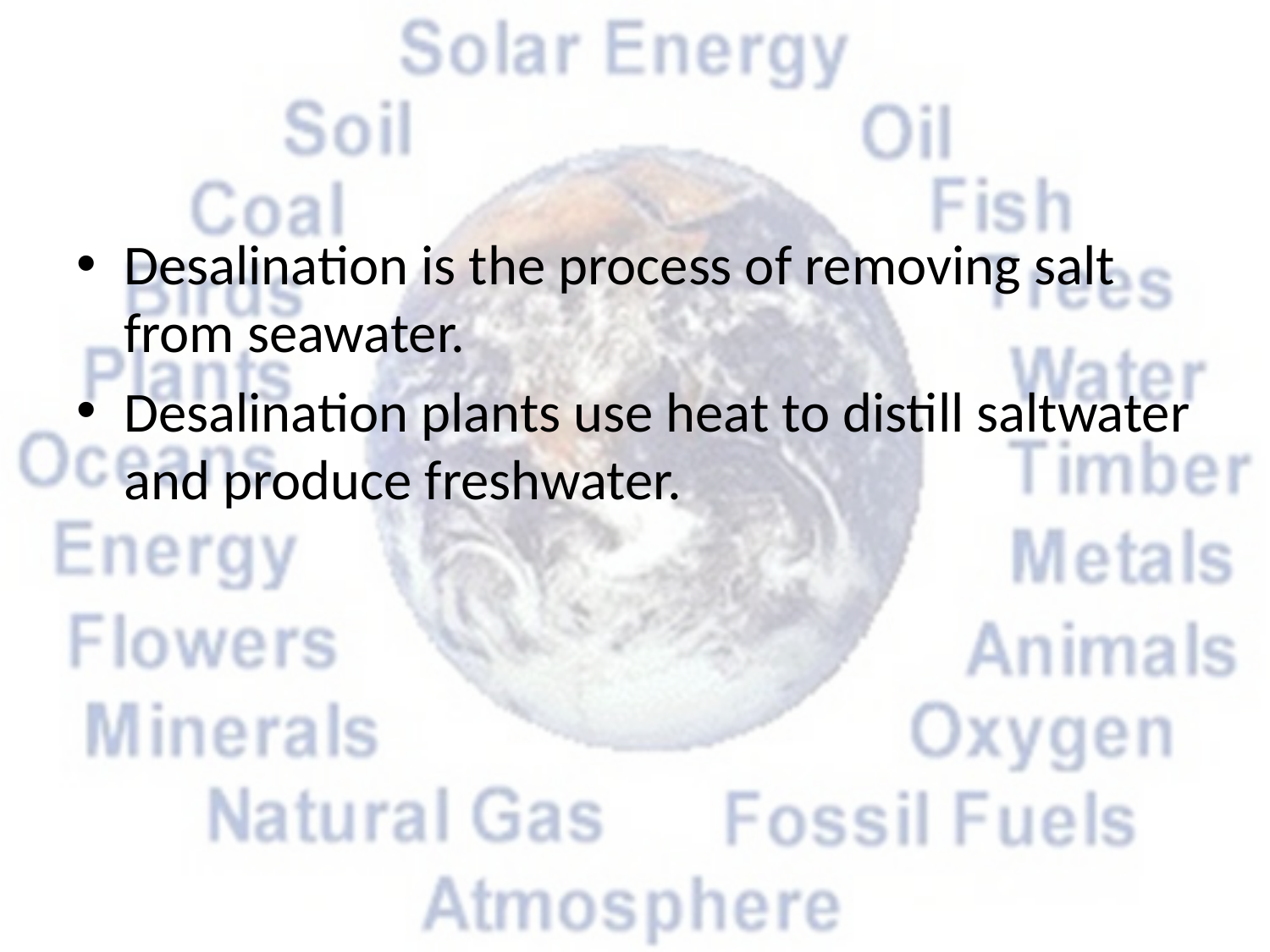

#
Desalination is the process of removing salt from seawater.
Desalination plants use heat to distill saltwater and produce freshwater.